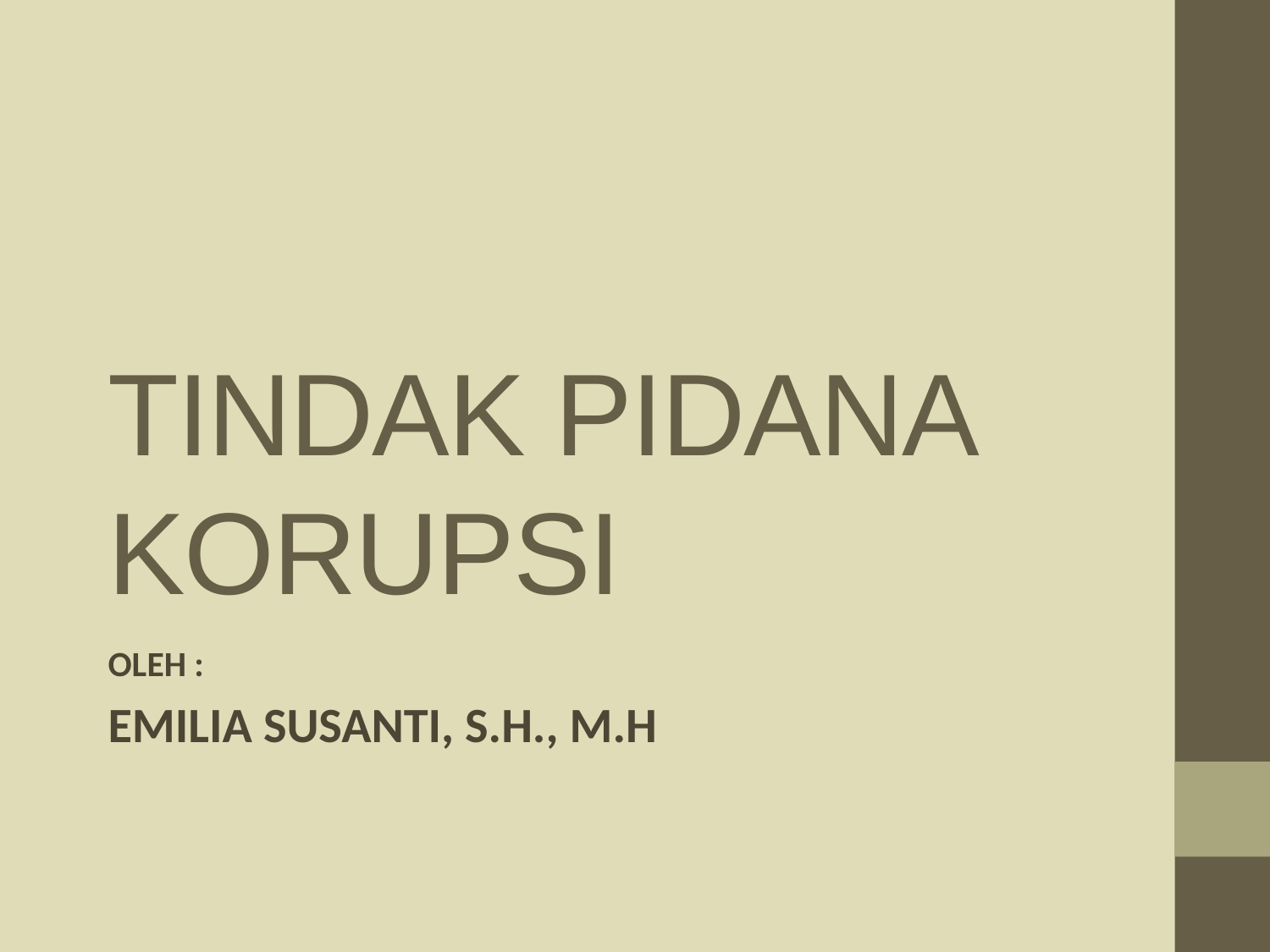

# TINDAK PIDANA KORUPSI
OLEH :
EMILIA SUSANTI, S.H., M.H